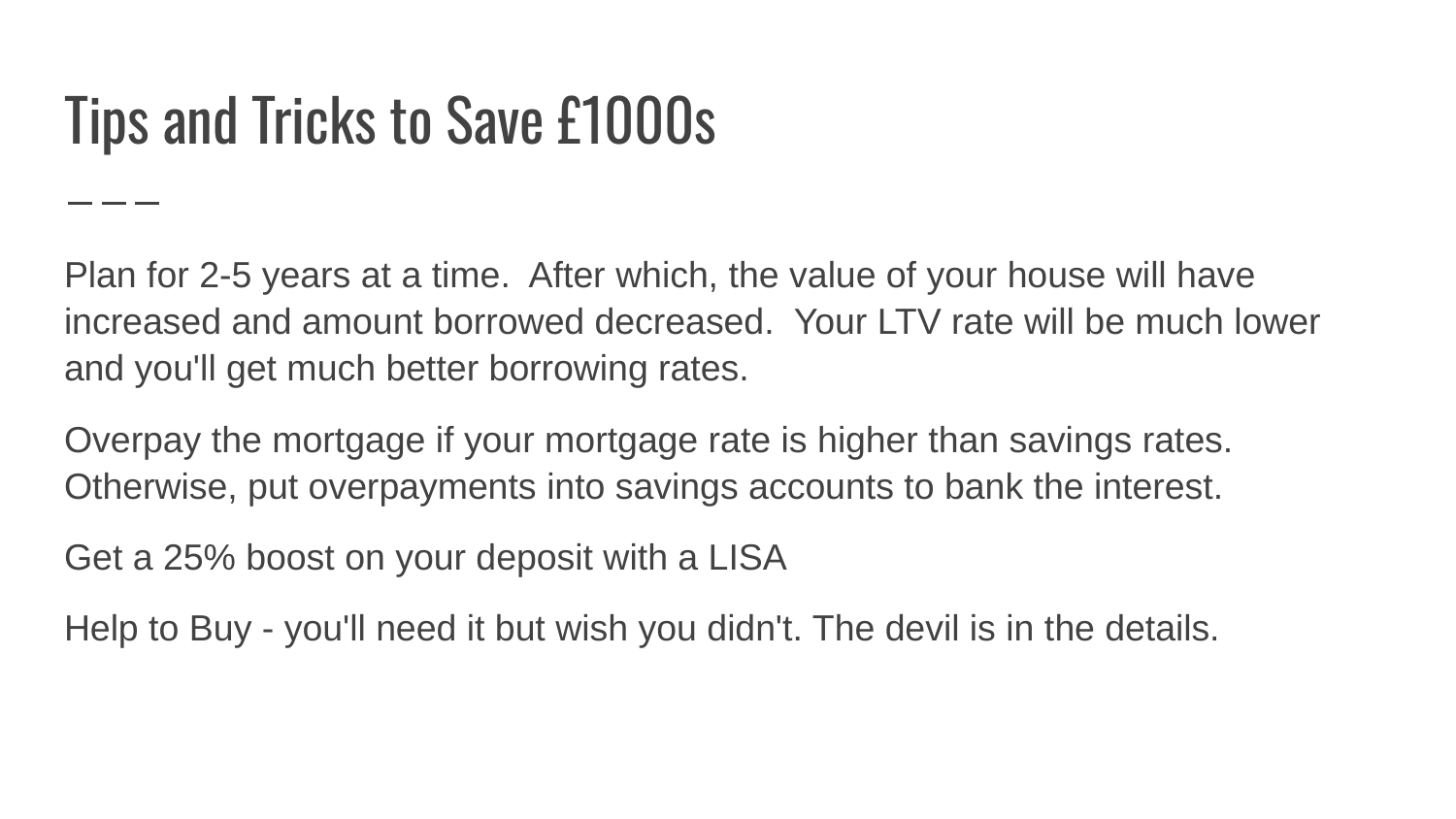

# Tips and Tricks to Save £1000s
Plan for 2-5 years at a time.  After which, the value of your house will have increased and amount borrowed decreased.  Your LTV rate will be much lower and you'll get much better borrowing rates.
Overpay the mortgage if your mortgage rate is higher than savings rates.  Otherwise, put overpayments into savings accounts to bank the interest.
Get a 25% boost on your deposit with a LISA
Help to Buy - you'll need it but wish you didn't. The devil is in the details.